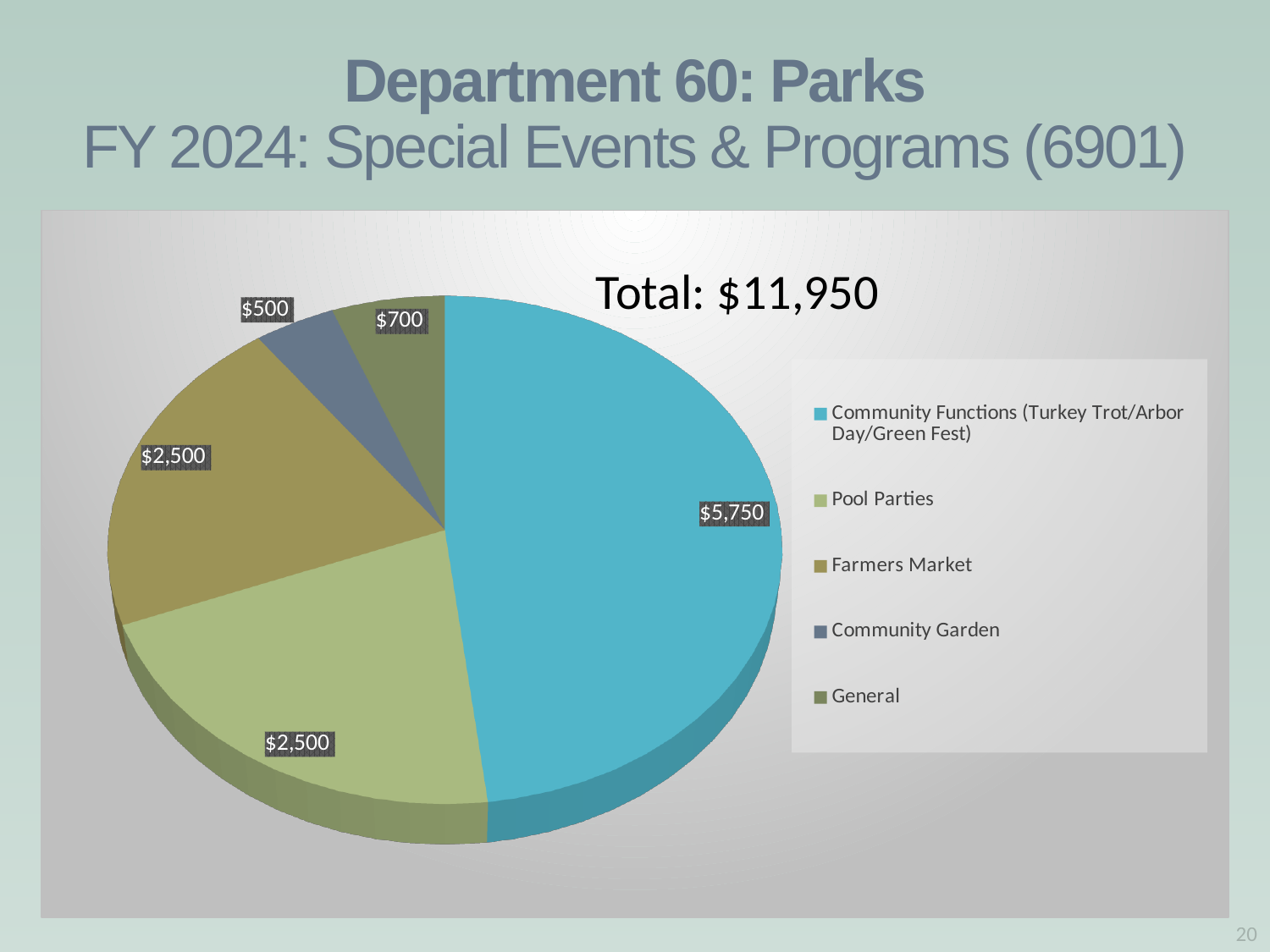

# Department 60: Parks FY 2024: Special Events & Programs (6901)

[unsupported chart]

Total: $11,950
20